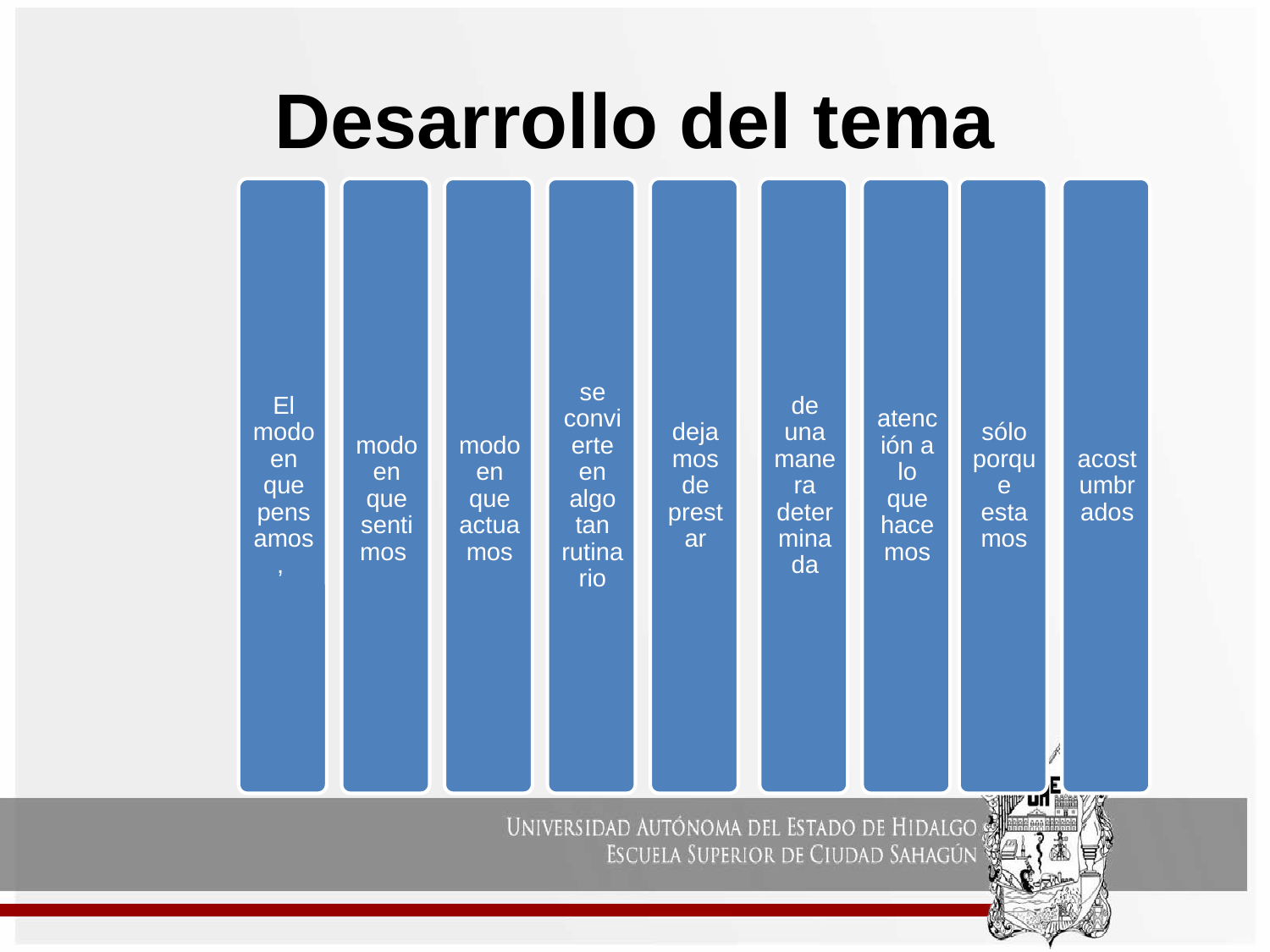

# Desarrollo del tema
El modo en que pensamos,
 modo en que sentimos
 modo en que actuamos
se convierte en algo tan rutinario
dejamos de prestar
atención a lo que hacemos
de una manera determinada
sólo porque estamos
acostumbrados